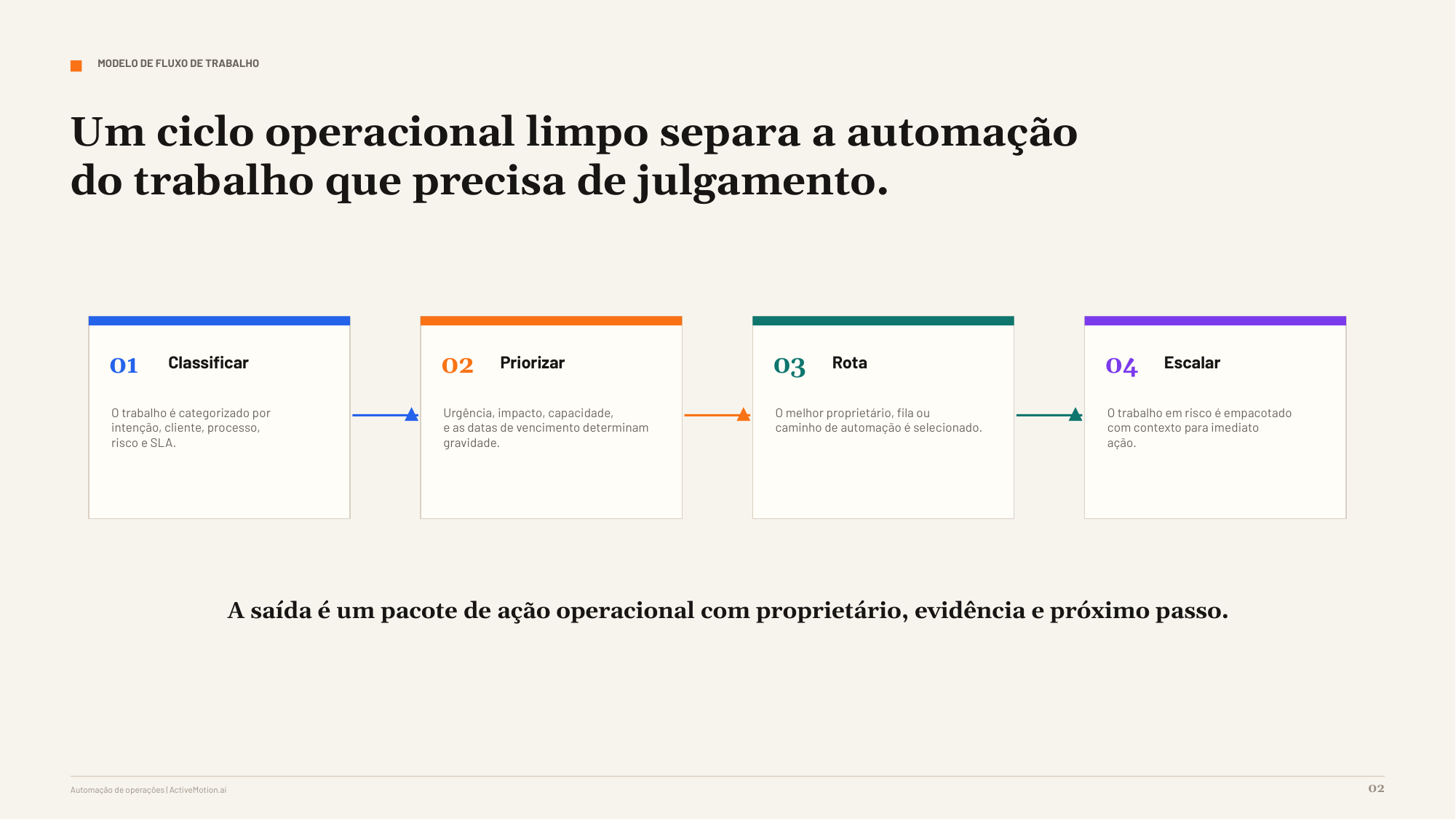

MODELO DE FLUXO DE TRABALHO

Um ciclo operacional limpo separa a automação do trabalho que precisa de julgamento.

01
02
03
04
Classificar
Priorizar
Rota
Escalar
O trabalho é categorizado por
intenção, cliente, processo,
risco e SLA.
Urgência, impacto, capacidade,
e as datas de vencimento determinam
gravidade.
O melhor proprietário, fila ou
caminho de automação é selecionado.
O trabalho em risco é empacotado
com contexto para imediato
ação.

A saída é um pacote de ação operacional com proprietário, evidência e próximo passo.

02
Automação de operações | ActiveMotion.ai